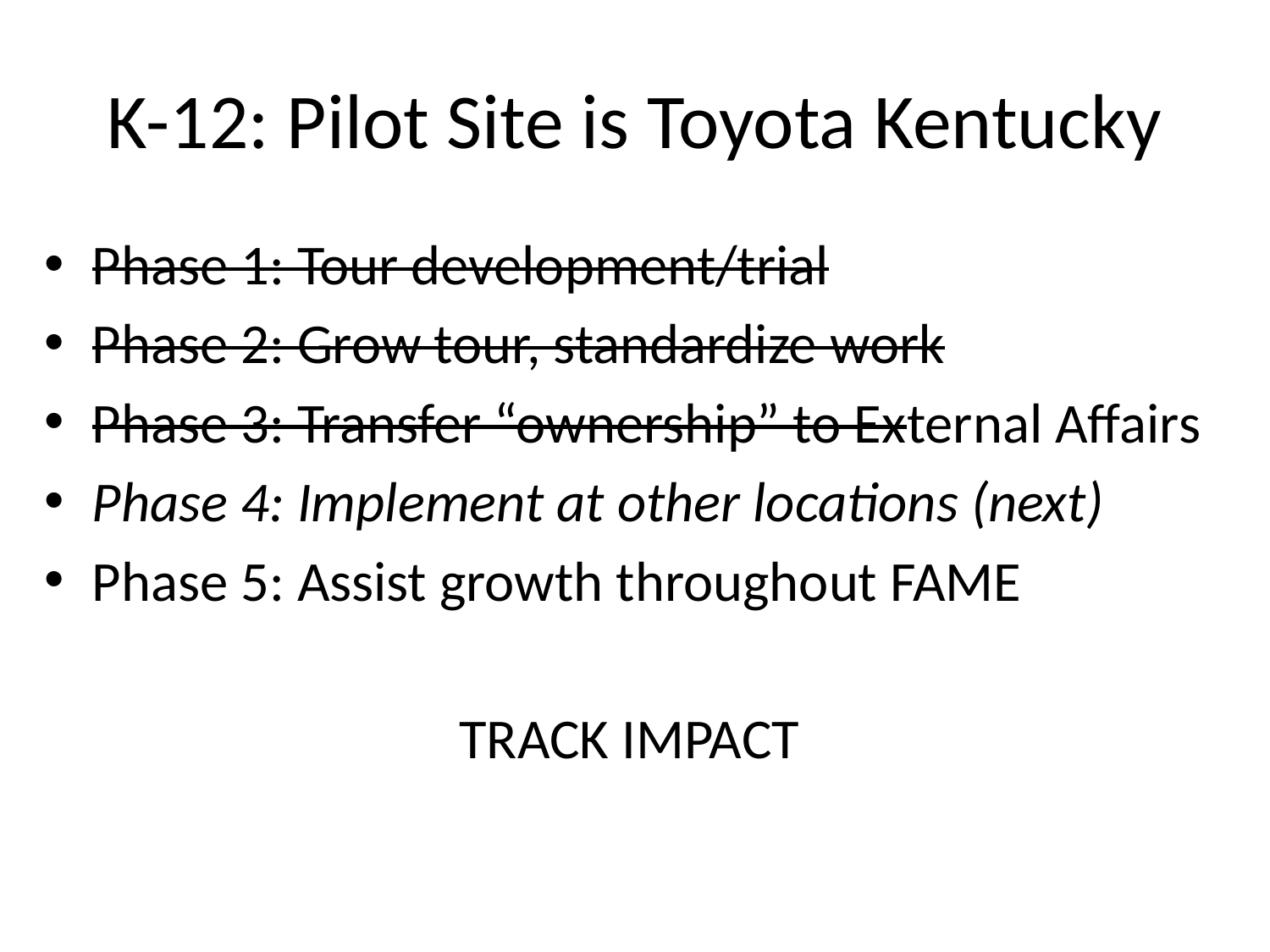

# K-12: Pilot Site is Toyota Kentucky
Phase 1: Tour development/trial
Phase 2: Grow tour, standardize work
Phase 3: Transfer “ownership” to External Affairs
Phase 4: Implement at other locations (next)
Phase 5: Assist growth throughout FAME

TRACK IMPACT